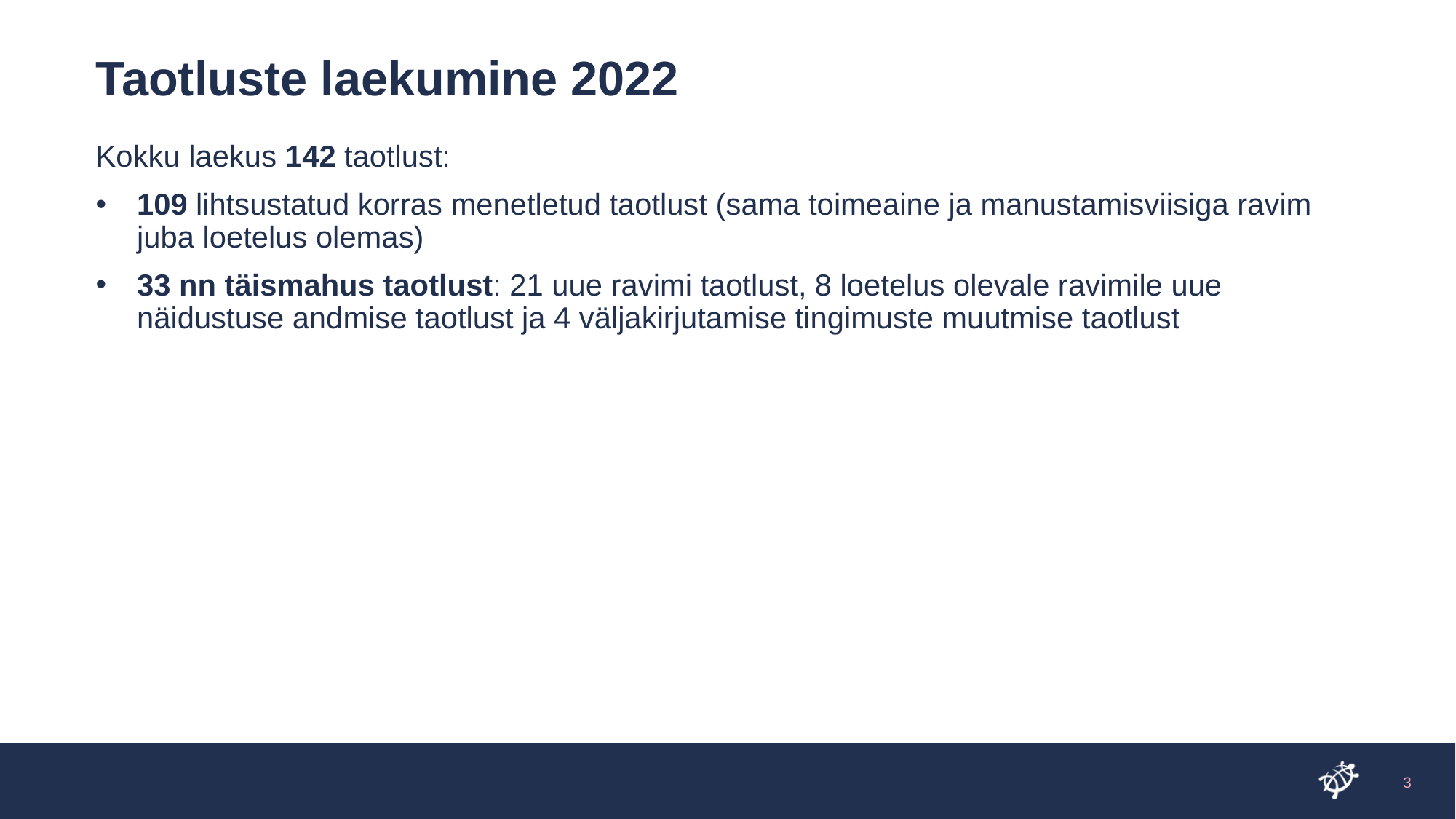

Taotluste laekumine 2022
Kokku laekus 142 taotlust:
109 lihtsustatud korras menetletud taotlust (sama toimeaine ja manustamisviisiga ravim juba loetelus olemas)
33 nn täismahus taotlust: 21 uue ravimi taotlust, 8 loetelus olevale ravimile uue näidustuse andmise taotlust ja 4 väljakirjutamise tingimuste muutmise taotlust